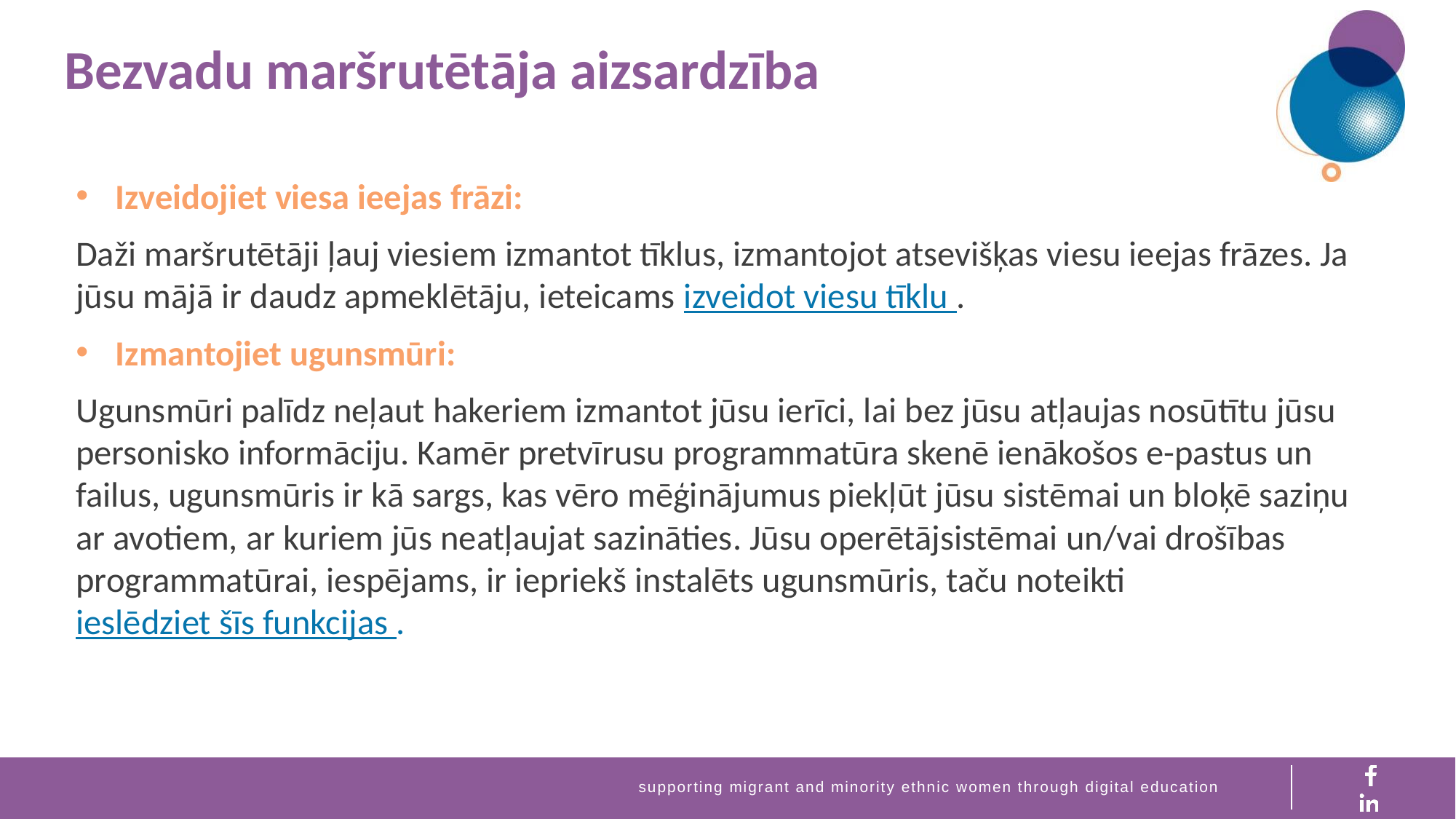

Bezvadu maršrutētāja aizsardzība
Izveidojiet viesa ieejas frāzi:
Daži maršrutētāji ļauj viesiem izmantot tīklus, izmantojot atsevišķas viesu ieejas frāzes. Ja jūsu mājā ir daudz apmeklētāju, ieteicams izveidot viesu tīklu .
Izmantojiet ugunsmūri:
Ugunsmūri palīdz neļaut hakeriem izmantot jūsu ierīci, lai bez jūsu atļaujas nosūtītu jūsu personisko informāciju. Kamēr pretvīrusu programmatūra skenē ienākošos e-pastus un failus, ugunsmūris ir kā sargs, kas vēro mēģinājumus piekļūt jūsu sistēmai un bloķē saziņu ar avotiem, ar kuriem jūs neatļaujat sazināties. Jūsu operētājsistēmai un/vai drošības programmatūrai, iespējams, ir iepriekš instalēts ugunsmūris, taču noteikti ieslēdziet šīs funkcijas .